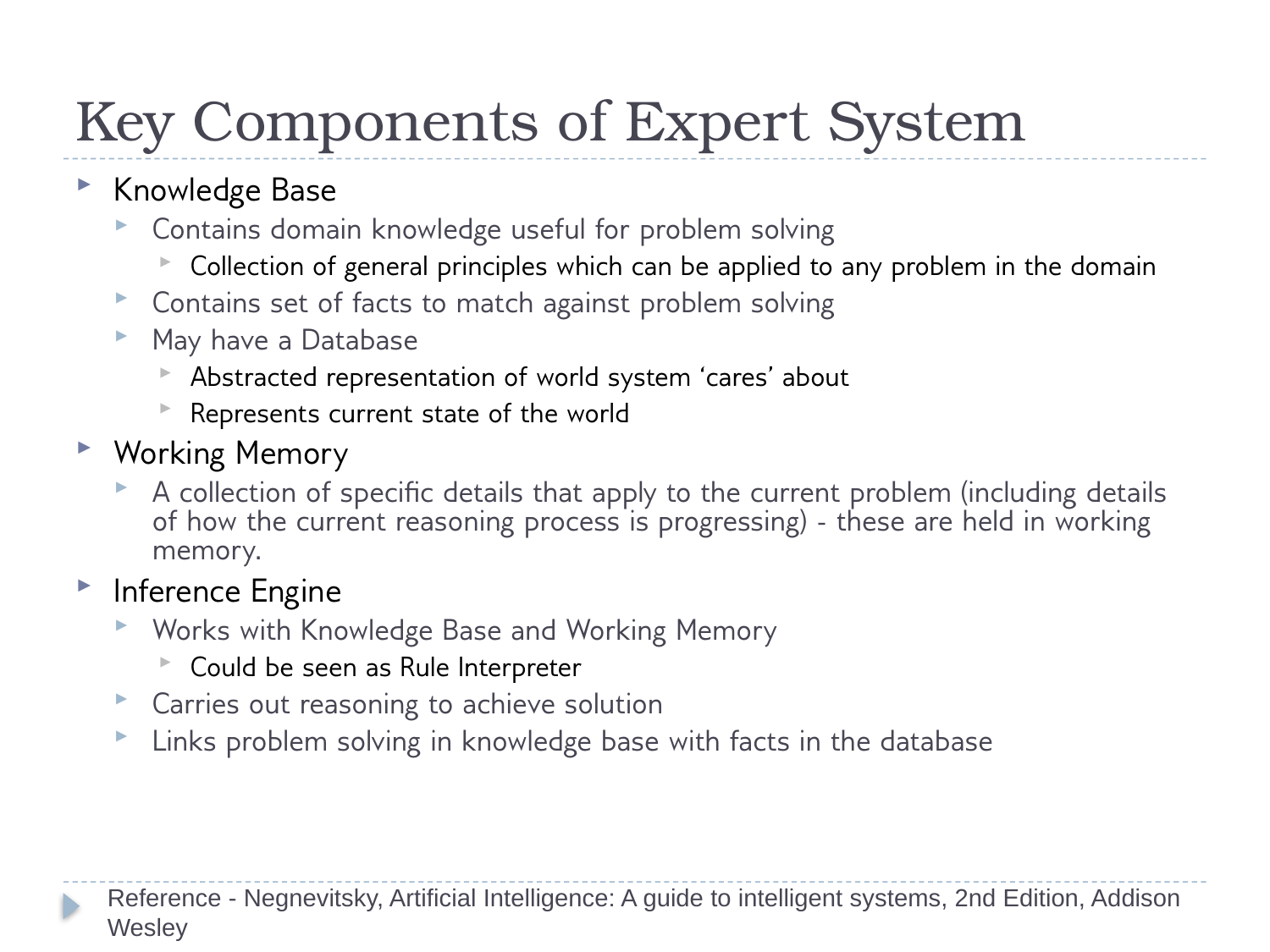

# Key Components of Expert System
Knowledge Base
Contains domain knowledge useful for problem solving
Collection of general principles which can be applied to any problem in the domain
Contains set of facts to match against problem solving
May have a Database
Abstracted representation of world system ‘cares’ about
Represents current state of the world
Working Memory
A collection of specific details that apply to the current problem (including details of how the current reasoning process is progressing) - these are held in working memory.
Inference Engine
Works with Knowledge Base and Working Memory
Could be seen as Rule Interpreter
Carries out reasoning to achieve solution
Links problem solving in knowledge base with facts in the database
Reference - Negnevitsky, Artificial Intelligence: A guide to intelligent systems, 2nd Edition, Addison Wesley